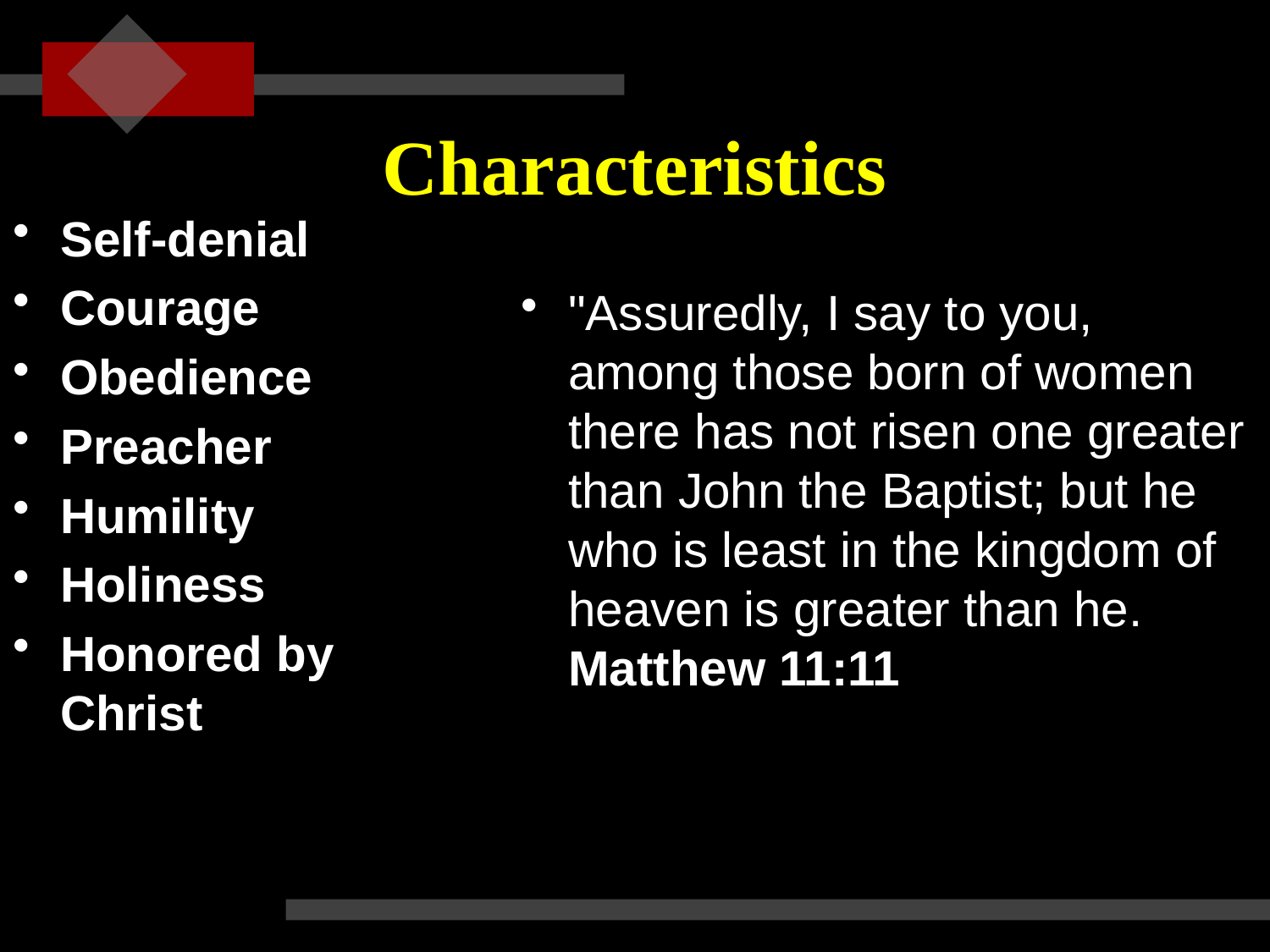

# Characteristics
Self-denial
Courage
Obedience
Preacher
Humility
Holiness
Honored by Christ
"Assuredly, I say to you, among those born of women there has not risen one greater than John the Baptist; but he who is least in the kingdom of heaven is greater than he.
Matthew 11:11